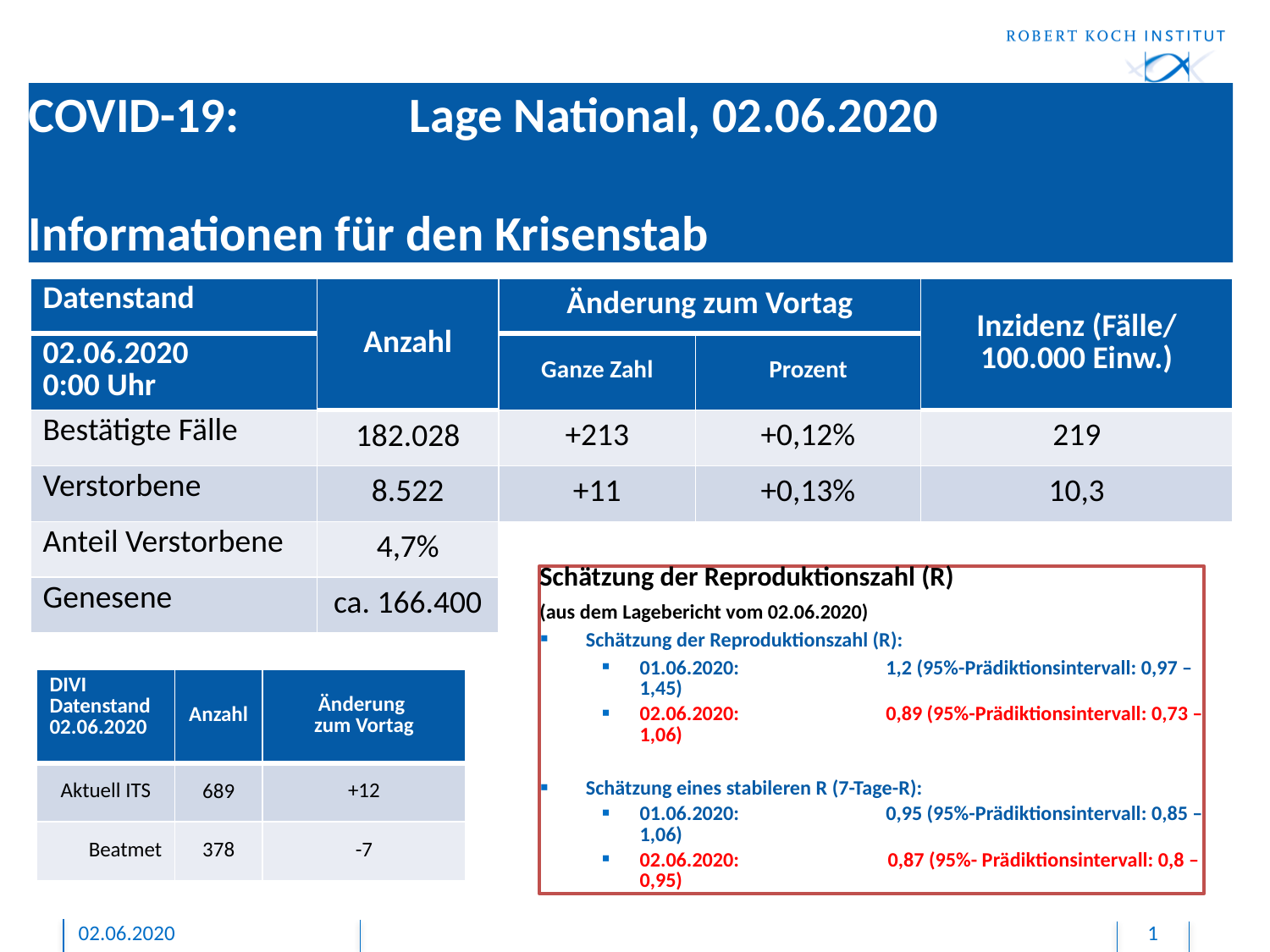

# COVID-19: 		Lage National, 02.06.2020 Informationen für den Krisenstab
| Datenstand | Anzahl | Änderung zum Vortag |  | Inzidenz (Fälle/ 100.000 Einw.) |
| --- | --- | --- | --- | --- |
| 02.06.2020 0:00 Uhr |  | Ganze Zahl | Prozent |  |
| Bestätigte Fälle | 182.028 | +213 | +0,12% | 219 |
| Verstorbene | 8.522 | +11 | +0,13% | 10,3 |
| Anteil Verstorbene | 4,7% |  |  |  |
| Genesene | ca. 166.400 |  |  |  |
Schätzung der Reproduktionszahl (R)
(aus dem Lagebericht vom 02.06.2020)
Schätzung der Reproduktionszahl (R):
01.06.2020: 		1,2 (95%-Prädiktionsintervall: 0,97 – 1,45)
02.06.2020:		0,89 (95%-Prädiktionsintervall: 0,73 – 1,06)

Schätzung eines stabileren R (7-Tage-R):
01.06.2020: 		0,95 (95%-Prädiktionsintervall: 0,85 – 1,06)
02.06.2020:    	    0,87 (95%- Prädiktionsintervall: 0,8 – 0,95)

| DIVI Datenstand 02.06.2020 | Anzahl | Änderung zum Vortag |
| --- | --- | --- |
| Aktuell ITS | 689 | +12 |
| Beatmet | 378 | -7 |
02.06.2020

1